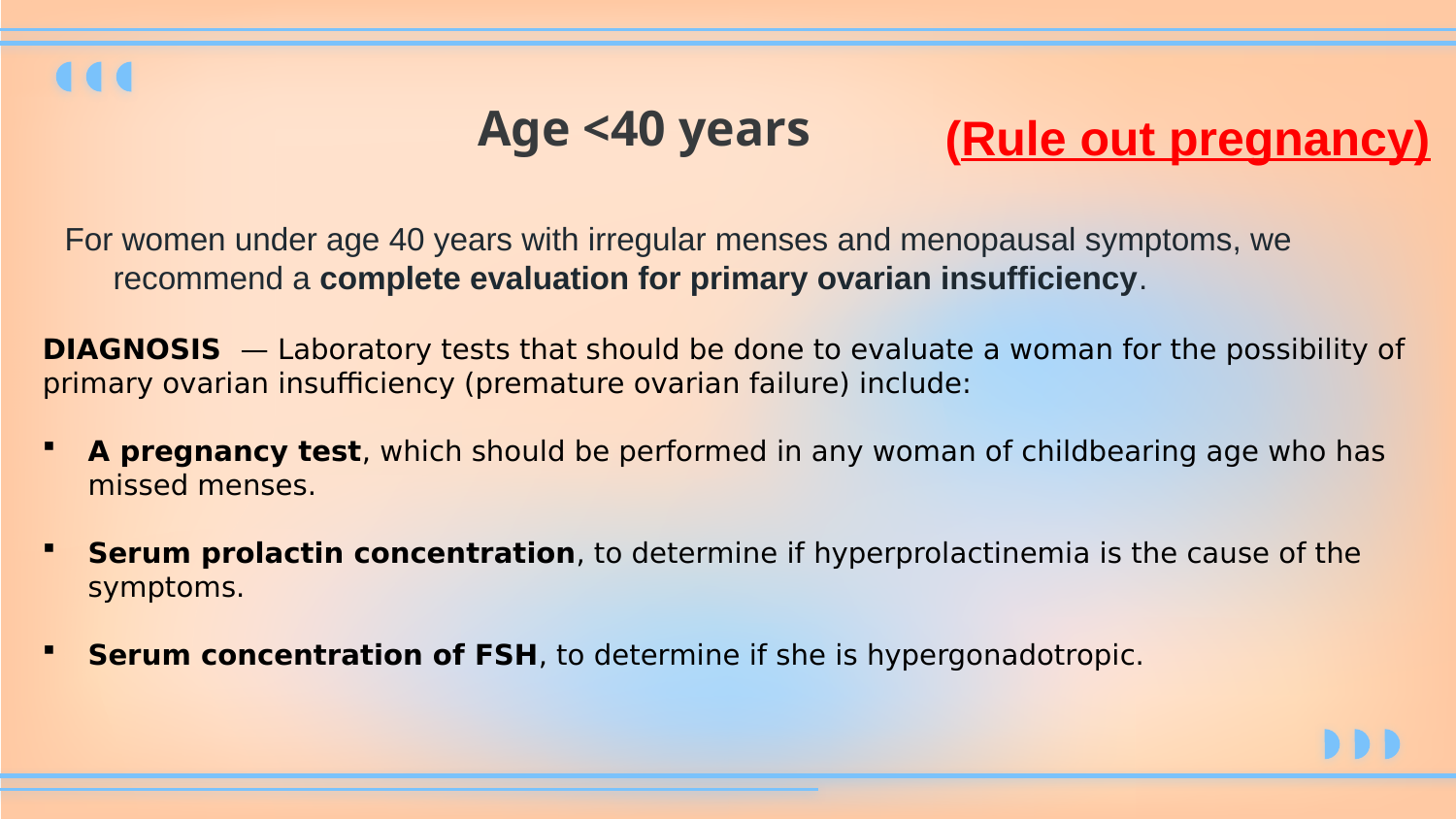

# Age <40 years
(Rule out pregnancy)
For women under age 40 years with irregular menses and menopausal symptoms, we recommend a complete evaluation for primary ovarian insufficiency.
DIAGNOSIS  — Laboratory tests that should be done to evaluate a woman for the possibility of primary ovarian insufficiency (premature ovarian failure) include:

A pregnancy test, which should be performed in any woman of childbearing age who has missed menses.

Serum prolactin concentration, to determine if hyperprolactinemia is the cause of the symptoms.

Serum concentration of FSH, to determine if she is hypergonadotropic.